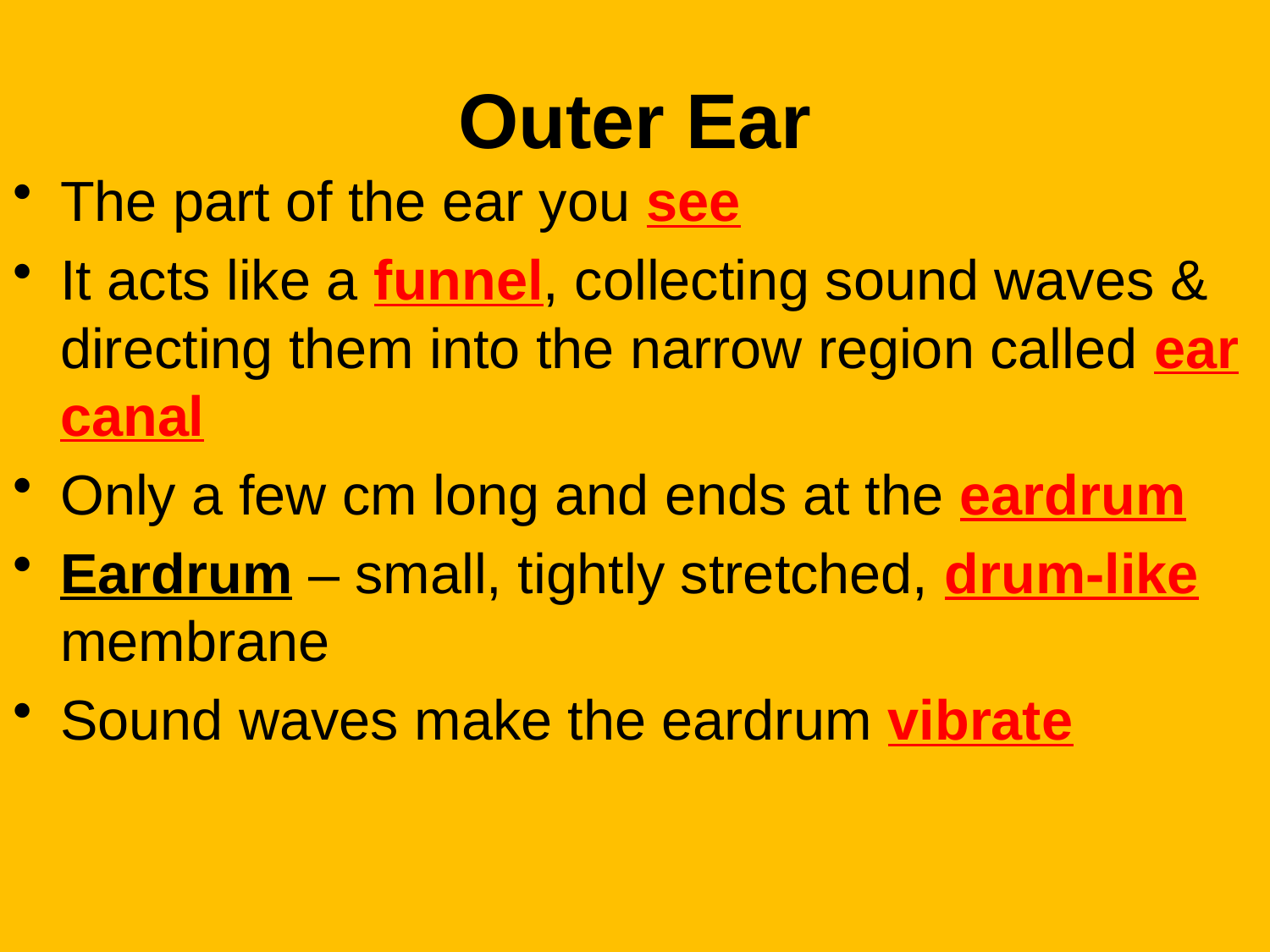

# Outer Ear
The part of the ear you see
It acts like a funnel, collecting sound waves & directing them into the narrow region called ear canal
Only a few cm long and ends at the eardrum
Eardrum – small, tightly stretched, drum-like membrane
Sound waves make the eardrum vibrate